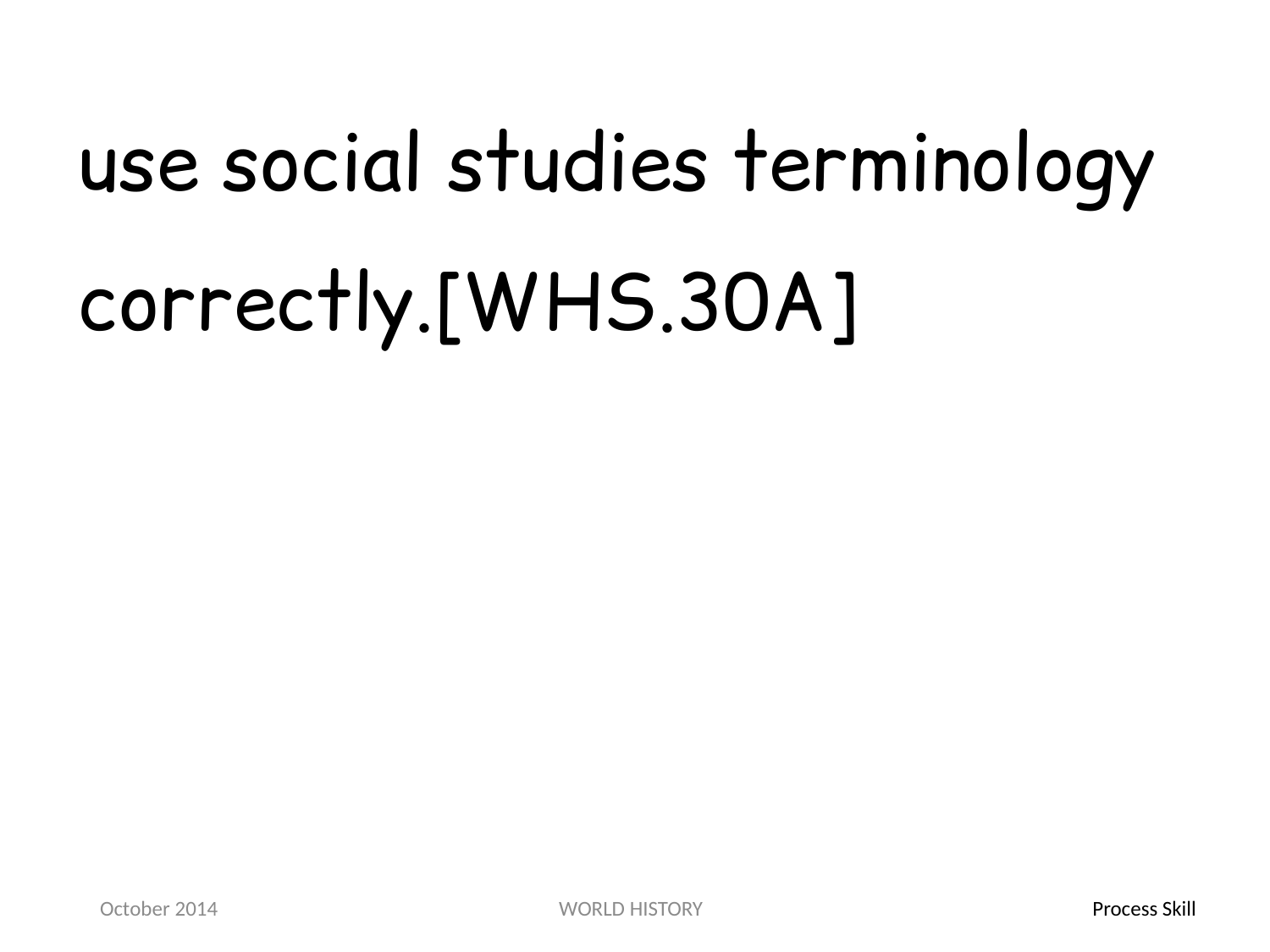

use social studies terminology correctly.[WHS.30A]
October 2014
WORLD HISTORY